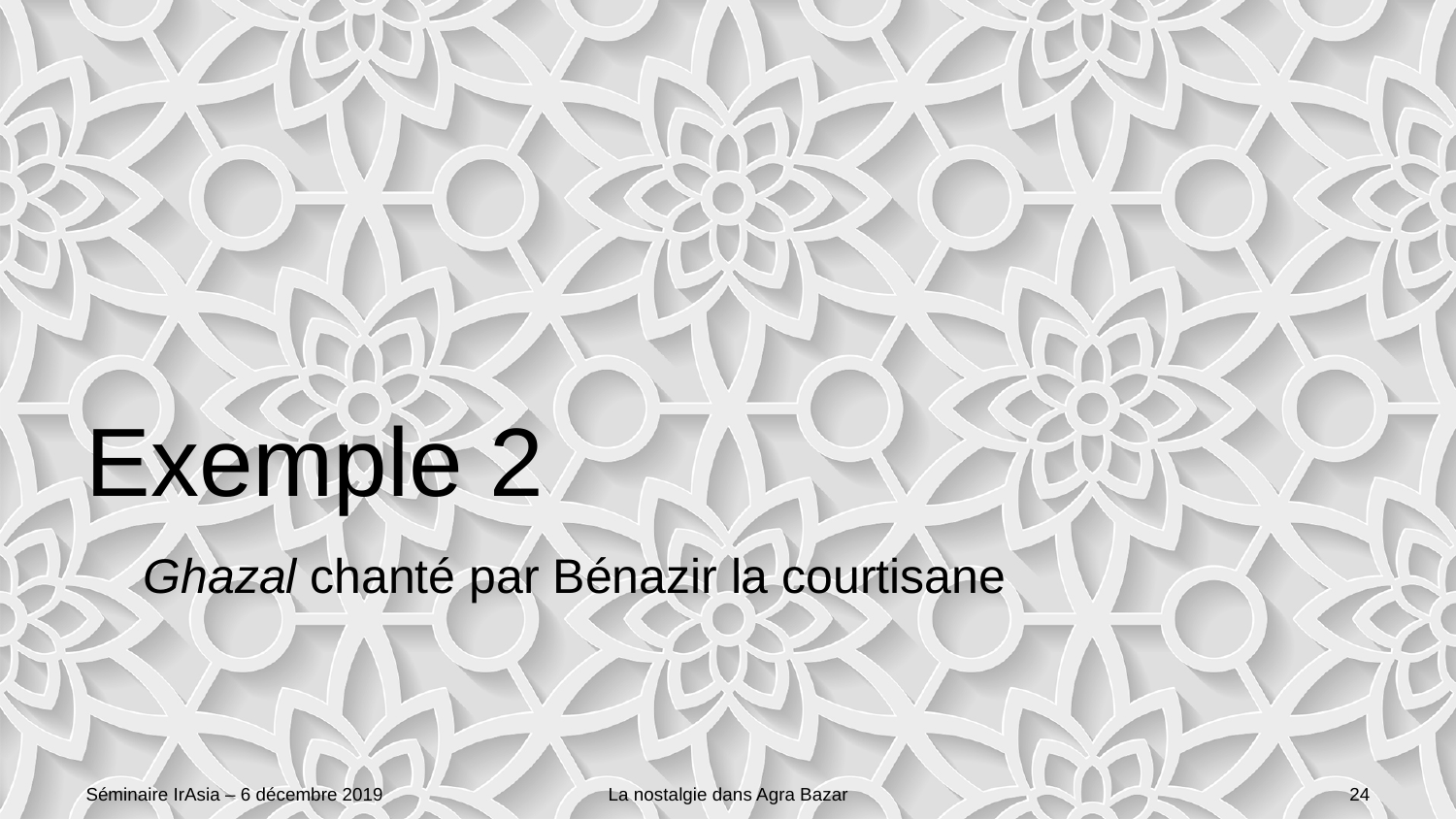

# Exemple 2
Ghazal chanté par Bénazir la courtisane
Séminaire IrAsia – 6 décembre 2019
La nostalgie dans Agra Bazar
24